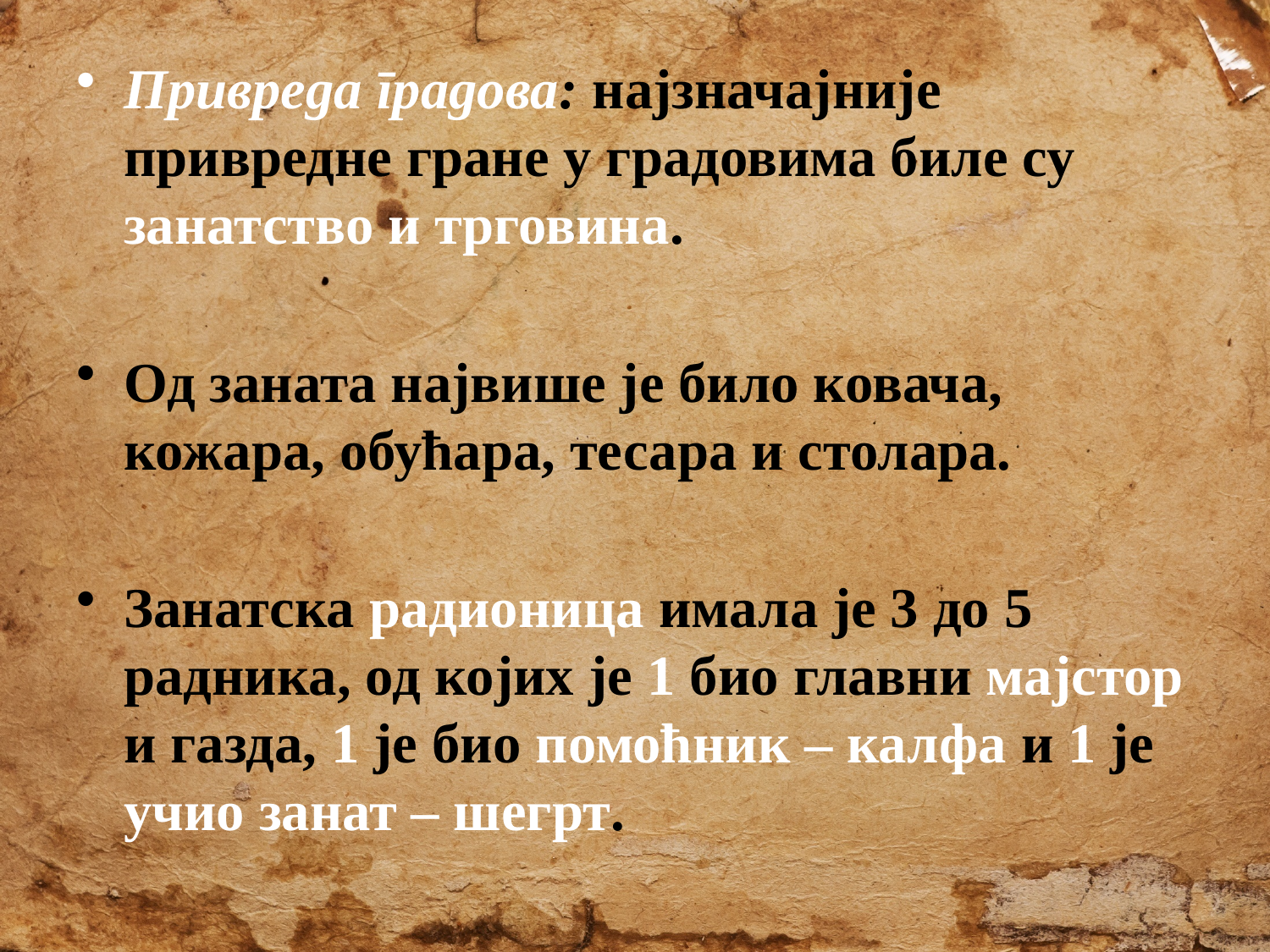

Привреда градова: најзначајније привредне гране у градовима биле су занатство и трговина.

Од заната највише је било ковача, кожара, обућара, тесара и столара.

Занатска радионица имала је 3 до 5 радника, од којих је 1 био главни мајстор и газда, 1 је био помоћник – калфа и 1 је учио занат – шегрт.